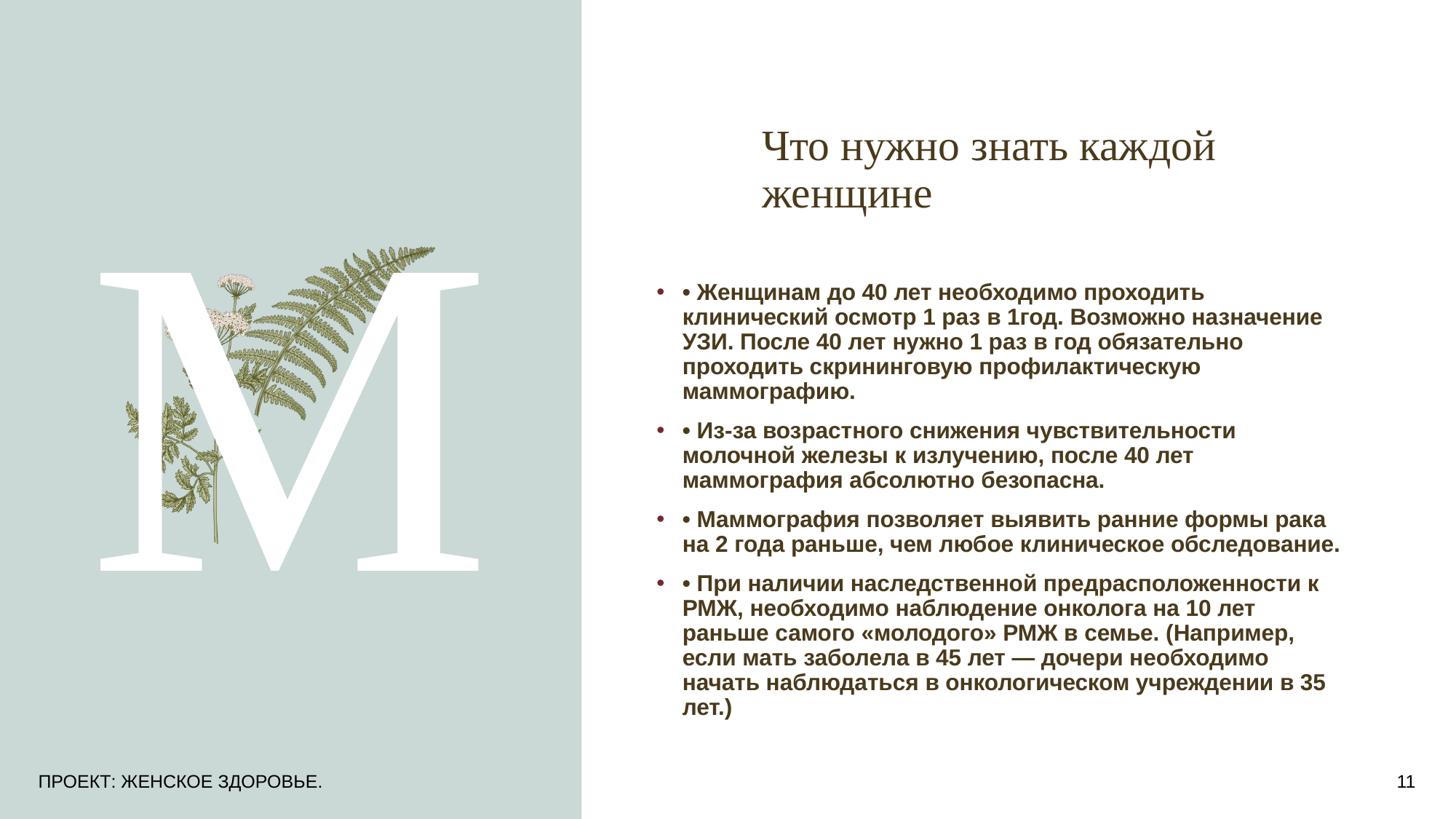

# Что нужно знать каждой женщине
М
• Женщинам до 40 лет необходимо проходить клинический осмотр 1 раз в 1год. Возможно назначение УЗИ. После 40 лет нужно 1 раз в год обязательно проходить скрининговую профилактическую маммографию.
• Из-за возрастного снижения чувствительности молочной железы к излучению, после 40 лет маммография абсолютно безопасна.
• Маммография позволяет выявить ранние формы рака на 2 года раньше, чем любое клиническое обследование.
• При наличии наследственной предрасположенности к РМЖ, необходимо наблюдение онколога на 10 лет раньше самого «молодого» РМЖ в семье. (Например, если мать заболела в 45 лет — дочери необходимо начать наблюдаться в онкологическом учреждении в 35 лет.)

ПРОЕКТ: ЖЕНСКОЕ ЗДОРОВЬЕ.
11